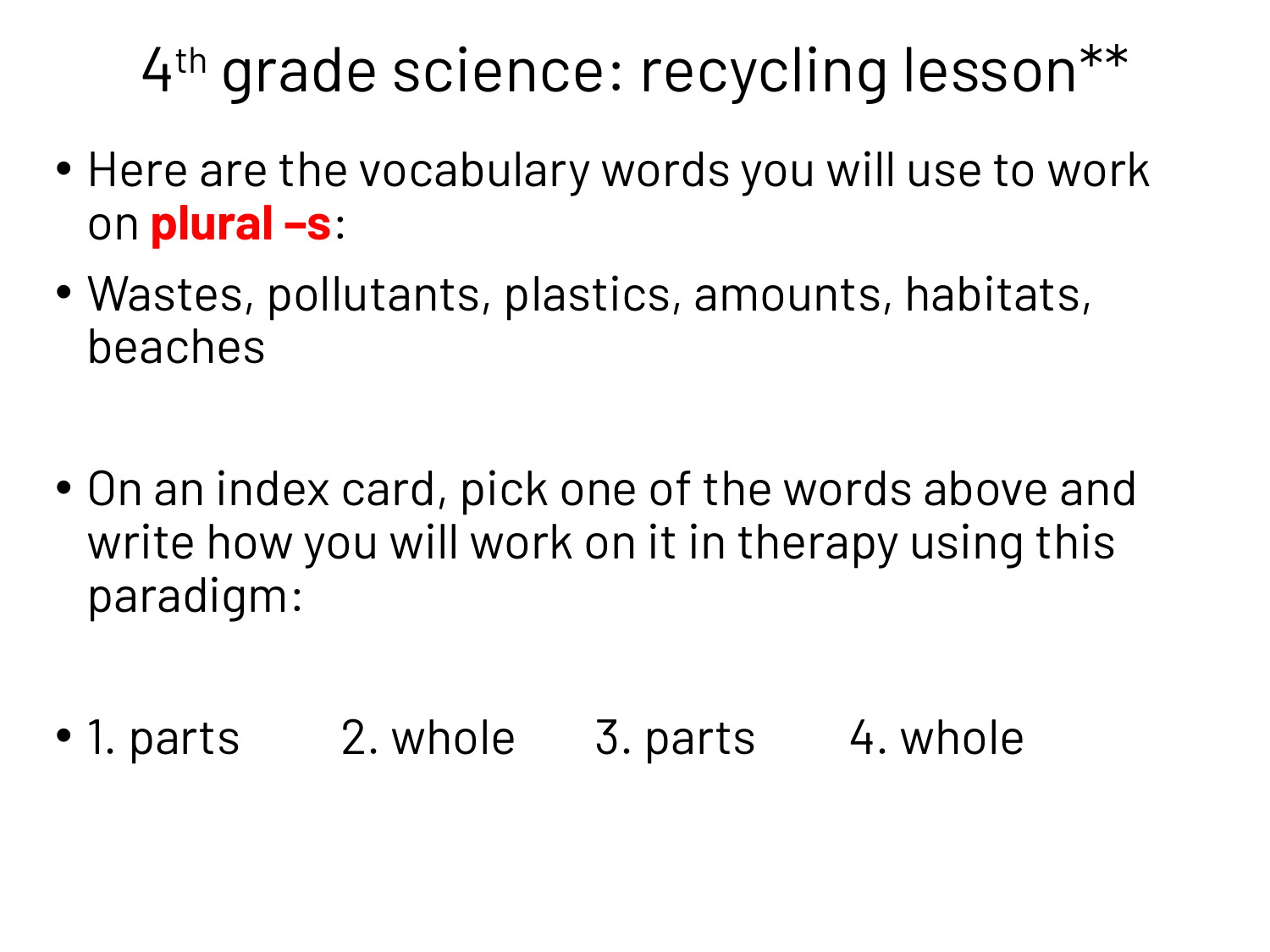

# 4th grade science: recycling lesson**
Here are the vocabulary words you will use to work on plural –s:
Wastes, pollutants, plastics, amounts, habitats, beaches

On an index card, pick one of the words above and write how you will work on it in therapy using this paradigm:

1. parts	2. whole	3. parts	4. whole